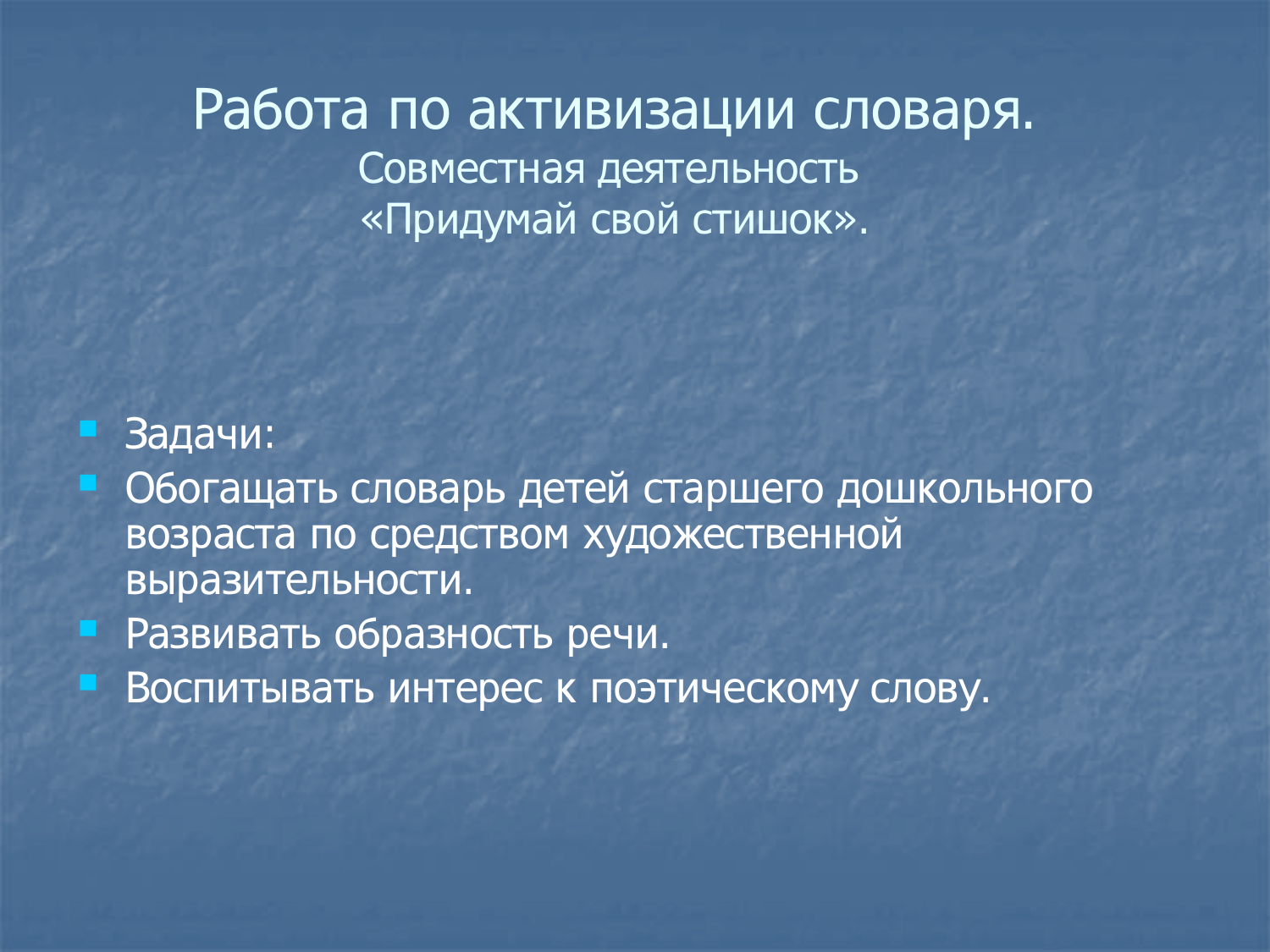

# Работа по активизации словаря. Совместная деятельность «Придумай свой стишок».
Задачи:
Обогащать словарь детей старшего дошкольного возраста по средством художественной выразительности.
Развивать образность речи.
Воспитывать интерес к поэтическому слову.